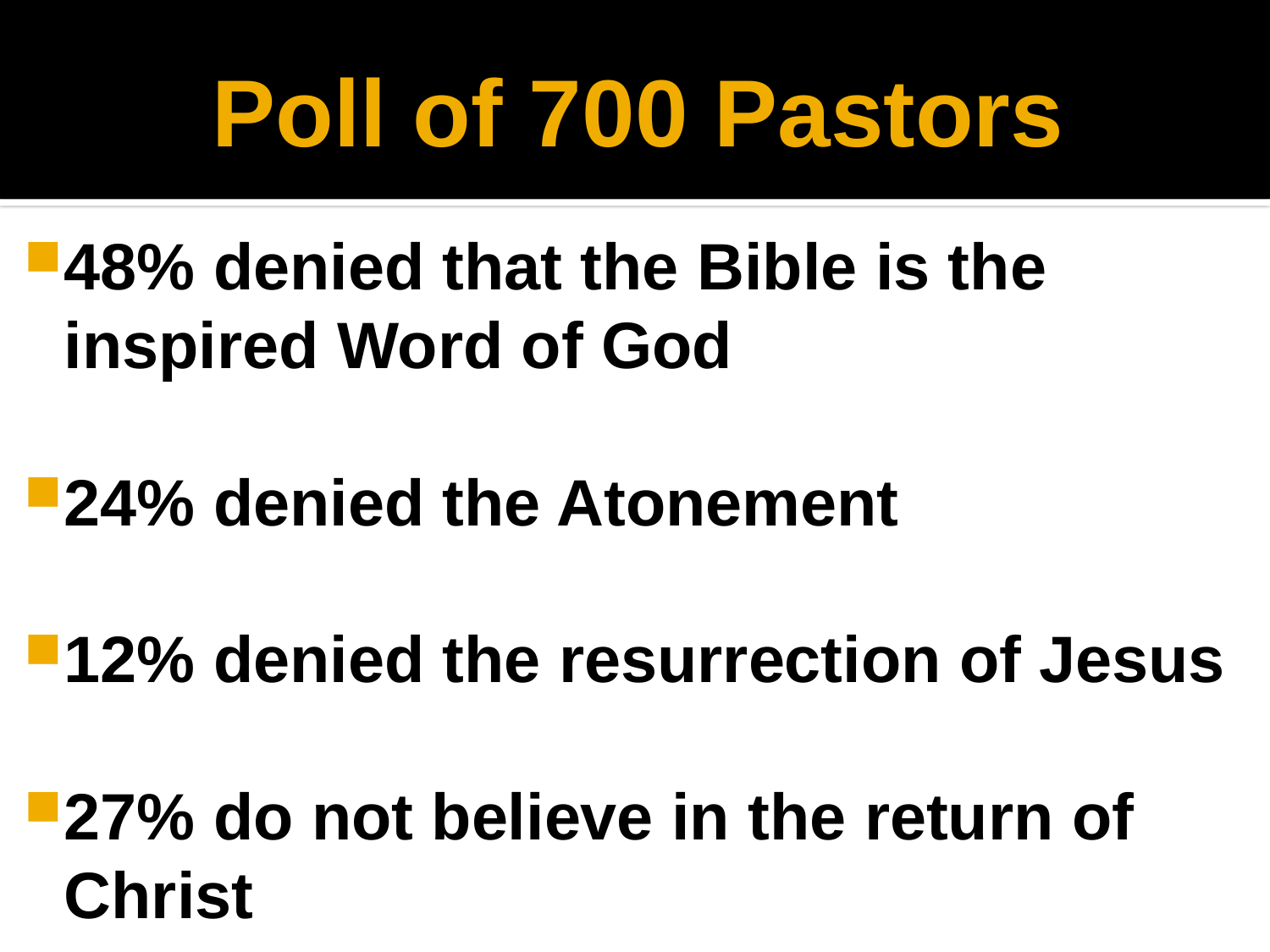

# Poll of 700 Pastors
48% denied that the Bible is the inspired Word of God

24% denied the Atonement

12% denied the resurrection of Jesus

27% do not believe in the return of Christ